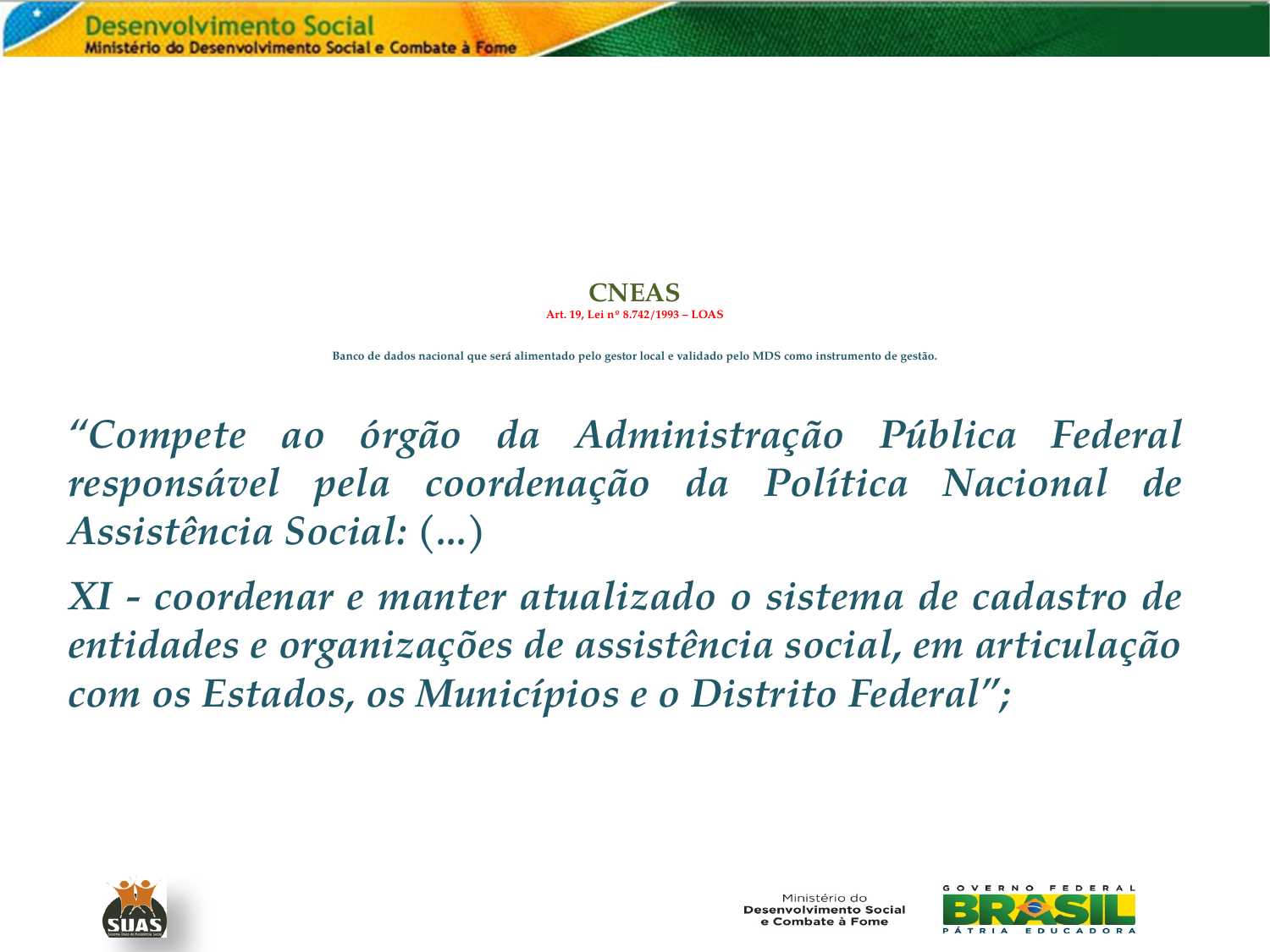

# CNEAS Art. 19, Lei nº 8.742/1993 – LOAS Banco de dados nacional que será alimentado pelo gestor local e validado pelo MDS como instrumento de gestão.

“Compete ao órgão da Administração Pública Federal responsável pela coordenação da Política Nacional de Assistência Social: (...)

XI - coordenar e manter atualizado o sistema de cadastro de entidades e organizações de assistência social, em articulação com os Estados, os Municípios e o Distrito Federal”;